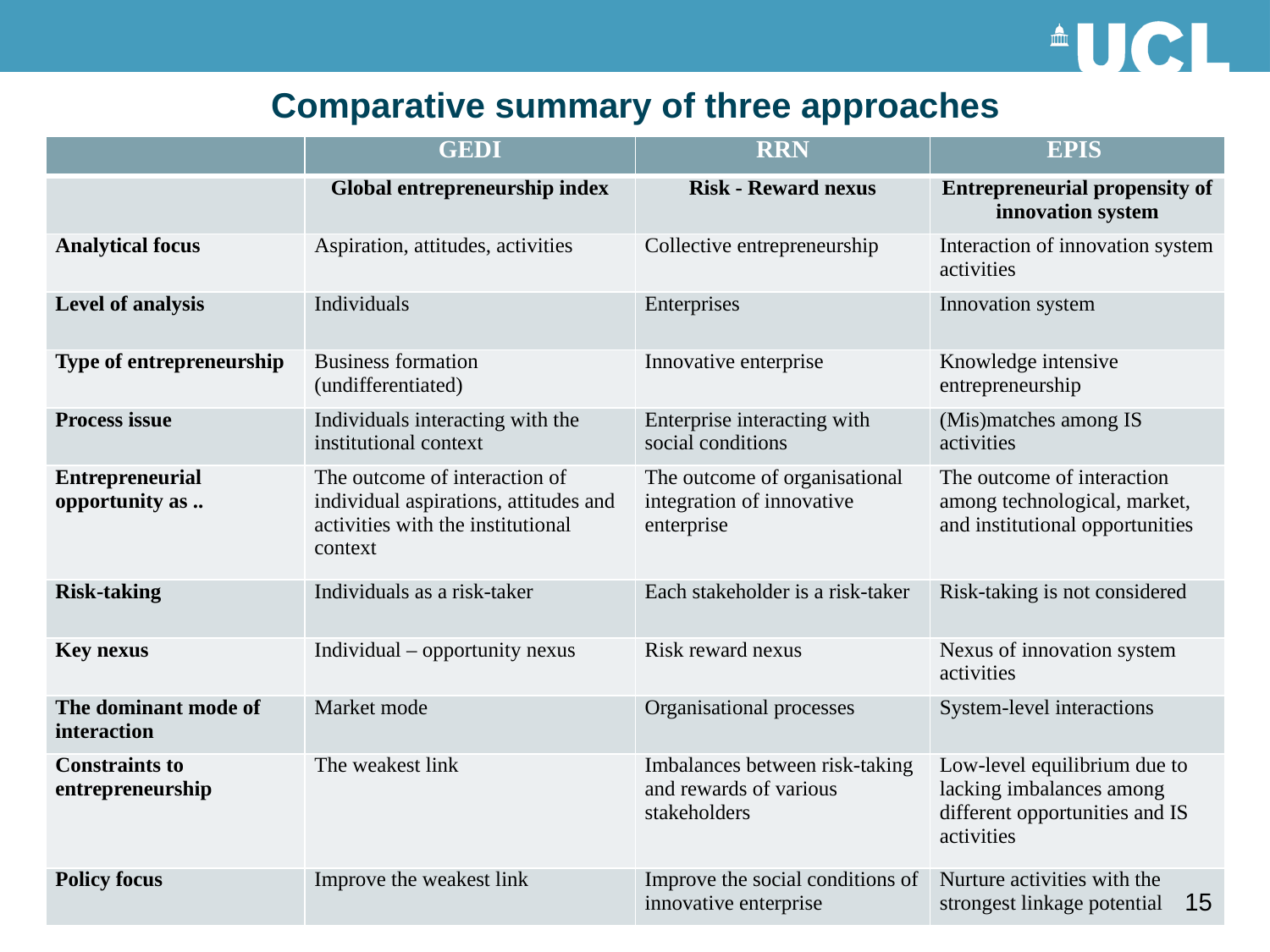

# Comparative summary of three approaches
|  | GEDI | RRN | EPIS |
| --- | --- | --- | --- |
|  | Global entrepreneurship index | Risk - Reward nexus | Entrepreneurial propensity of innovation system |
| Analytical focus | Aspiration, attitudes, activities | Collective entrepreneurship | Interaction of innovation system activities |
| Level of analysis | Individuals | Enterprises | Innovation system |
| Type of entrepreneurship | Business formation (undifferentiated) | Innovative enterprise | Knowledge intensive entrepreneurship |
| Process issue | Individuals interacting with the institutional context | Enterprise interacting with social conditions | (Mis)matches among IS activities |
| Entrepreneurial opportunity as .. | The outcome of interaction of individual aspirations, attitudes and activities with the institutional context | The outcome of organisational integration of innovative enterprise | The outcome of interaction among technological, market, and institutional opportunities |
| Risk-taking | Individuals as a risk-taker | Each stakeholder is a risk-taker | Risk-taking is not considered |
| Key nexus | Individual – opportunity nexus | Risk reward nexus | Nexus of innovation system activities |
| The dominant mode of interaction | Market mode | Organisational processes | System-level interactions |
| Constraints to entrepreneurship | The weakest link | Imbalances between risk-taking and rewards of various stakeholders | Low-level equilibrium due to lacking imbalances among different opportunities and IS activities |
| Policy focus | Improve the weakest link | Improve the social conditions of innovative enterprise | Nurture activities with the strongest linkage potential |
15